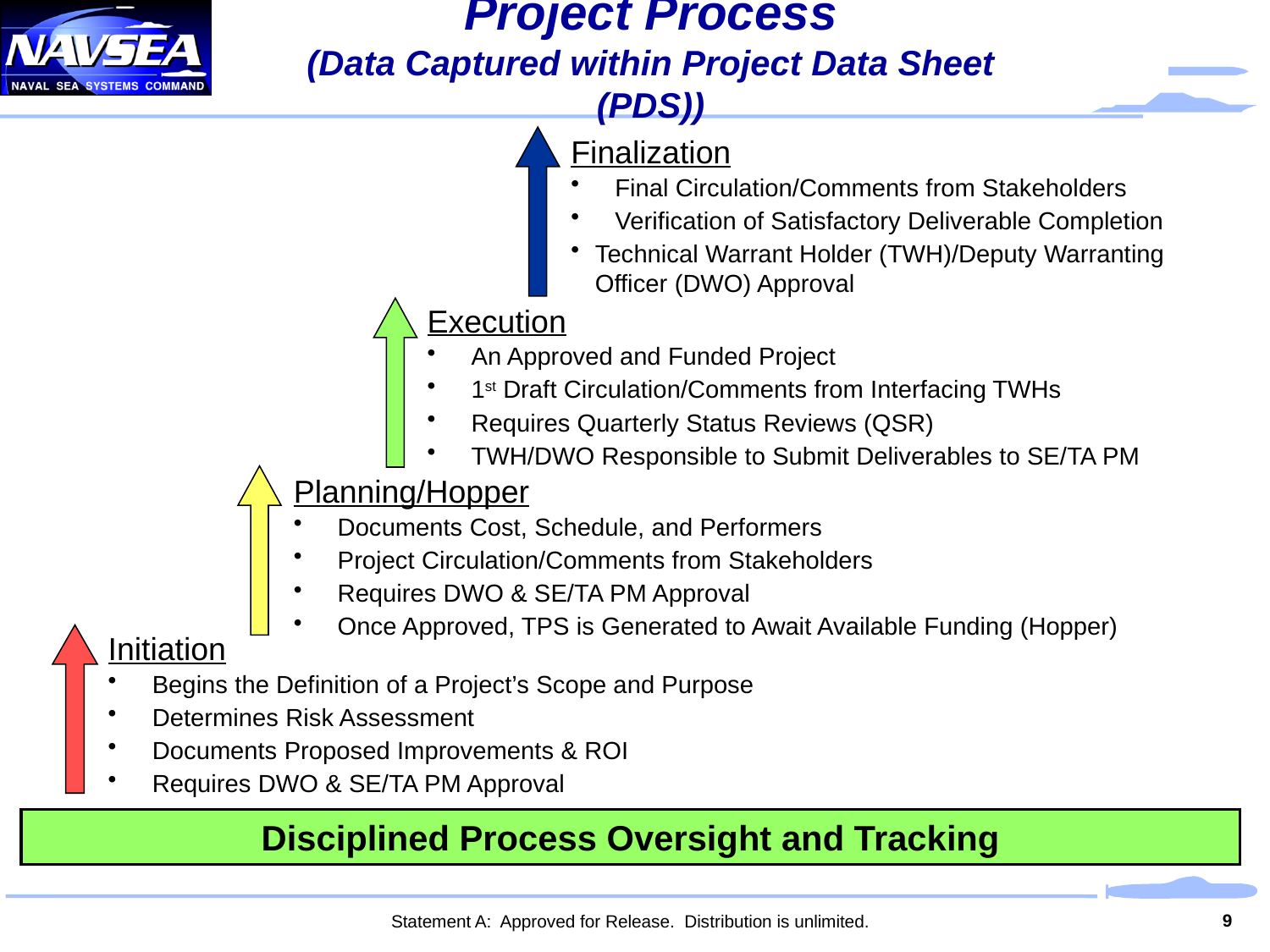

# Project Process (Data Captured within Project Data Sheet (PDS))
Finalization
  Final Circulation/Comments from Stakeholders
  Verification of Satisfactory Deliverable Completion
Technical Warrant Holder (TWH)/Deputy Warranting Officer (DWO) Approval

Execution
  An Approved and Funded Project
  1st Draft Circulation/Comments from Interfacing TWHs
  Requires Quarterly Status Reviews (QSR)
  TWH/DWO Responsible to Submit Deliverables to SE/TA PM

Planning/Hopper
  Documents Cost, Schedule, and Performers
  Project Circulation/Comments from Stakeholders
  Requires DWO & SE/TA PM Approval
  Once Approved, TPS is Generated to Await Available Funding (Hopper)

Initiation
  Begins the Definition of a Project’s Scope and Purpose
  Determines Risk Assessment
  Documents Proposed Improvements & ROI
  Requires DWO & SE/TA PM Approval

Disciplined Process Oversight and Tracking
9
Statement A:  Approved for Release.  Distribution is unlimited.